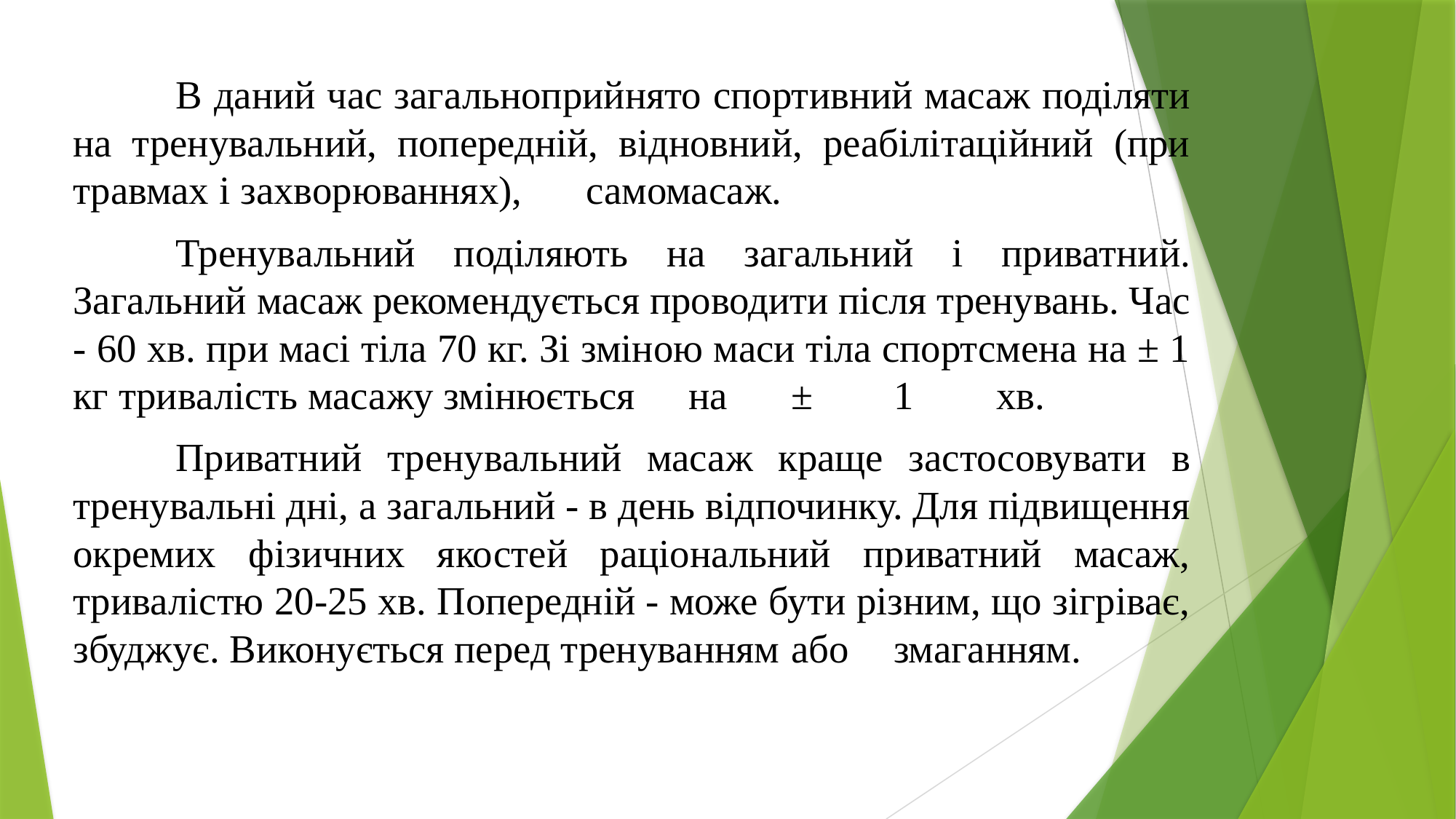

В даний час загальноприйнято спортивний масаж поділяти на тренувальний, попередній, відновний, реабілітаційний (при травмах і захворюваннях),	самомасаж.
	Тренувальний поділяють на загальний і приватний. Загальний масаж рекомендується проводити після тренувань. Час - 60 хв. при масі тіла 70 кг. Зі зміною маси тіла спортсмена на ± 1 кг тривалість масажу змінюється	на	±	1	хв.
	Приватний тренувальний масаж краще застосовувати в тренувальні дні, а загальний - в день відпочинку. Для підвищення окремих фізичних якостей раціональний приватний масаж, тривалістю 20-25 хв. Попередній - може бути різним, що зігріває, збуджує. Виконується перед тренуванням	або	змаганням.